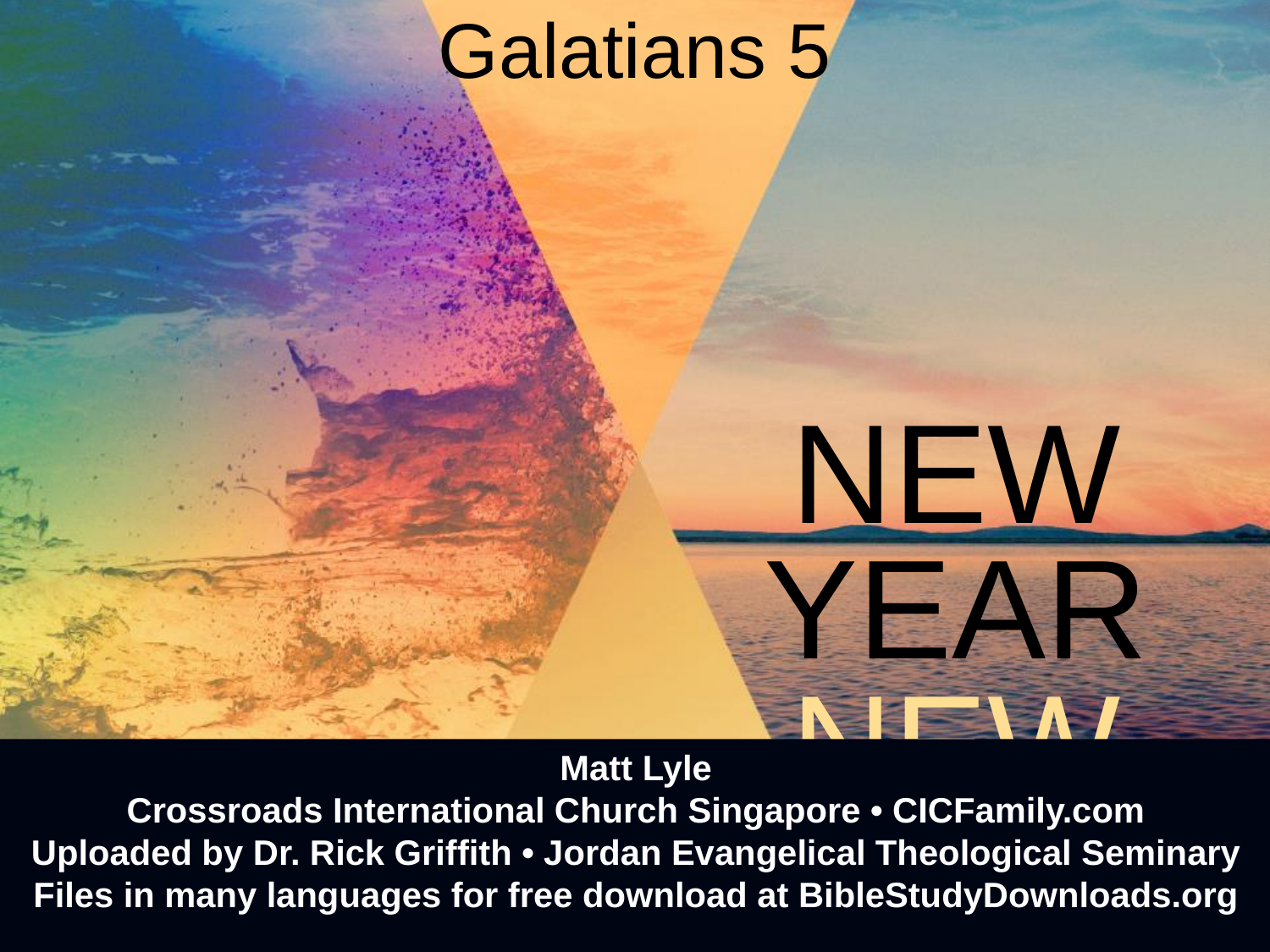

Galatians 5
NEW YEAR
NEW ME
Matt Lyle
Crossroads International Church Singapore • CICFamily.com
Uploaded by Dr. Rick Griffith • Jordan Evangelical Theological Seminary
Files in many languages for free download at BibleStudyDownloads.org